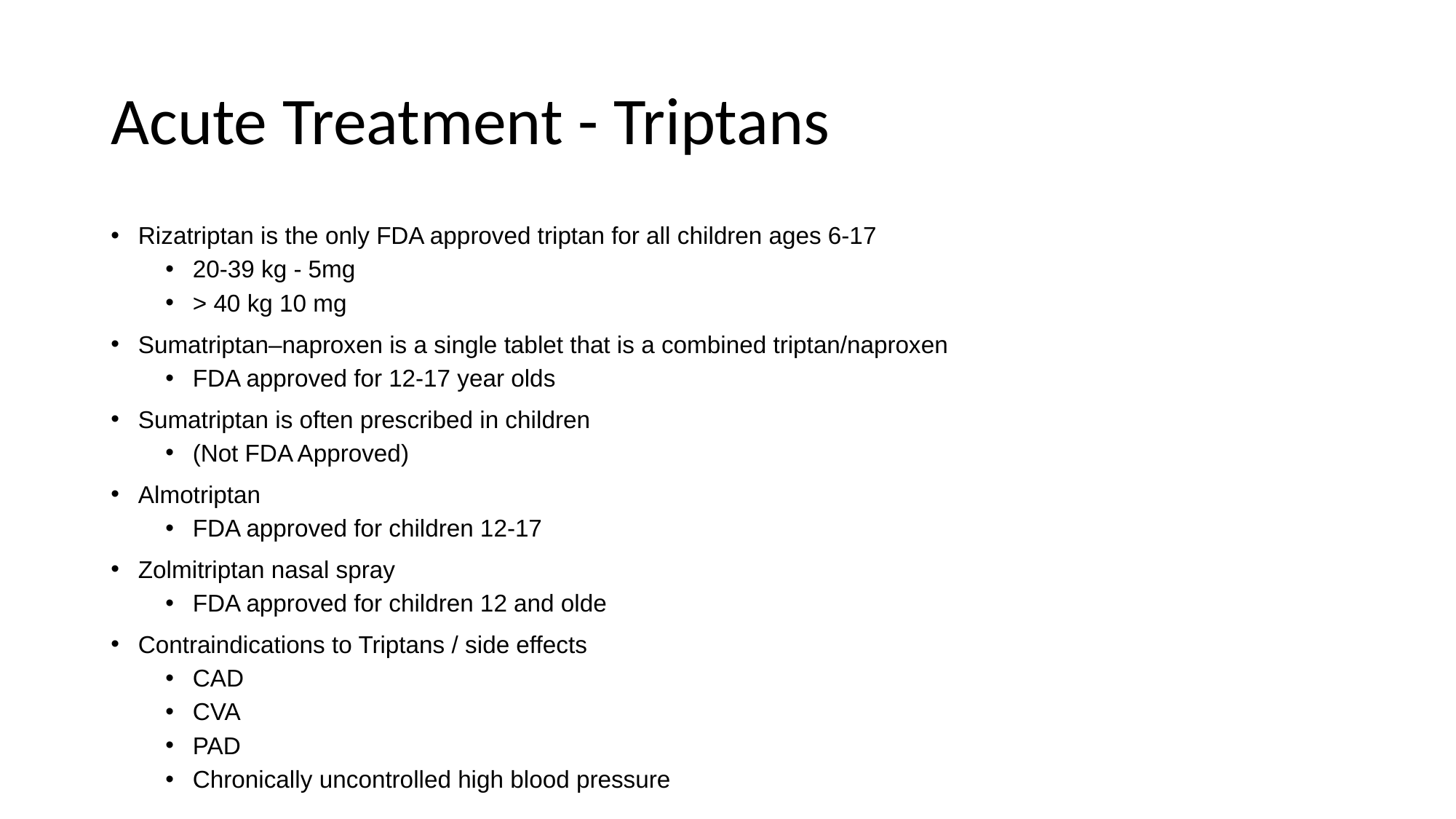

# Acute Treatment - Triptans
Rizatriptan is the only FDA approved triptan for all children ages 6-17
20-39 kg - 5mg
> 40 kg 10 mg
Sumatriptan–naproxen is a single tablet that is a combined triptan/naproxen
FDA approved for 12-17 year olds
Sumatriptan is often prescribed in children
(Not FDA Approved)
Almotriptan
FDA approved for children 12-17
Zolmitriptan nasal spray
FDA approved for children 12 and olde
Contraindications to Triptans / side effects
CAD
CVA
PAD
Chronically uncontrolled high blood pressure